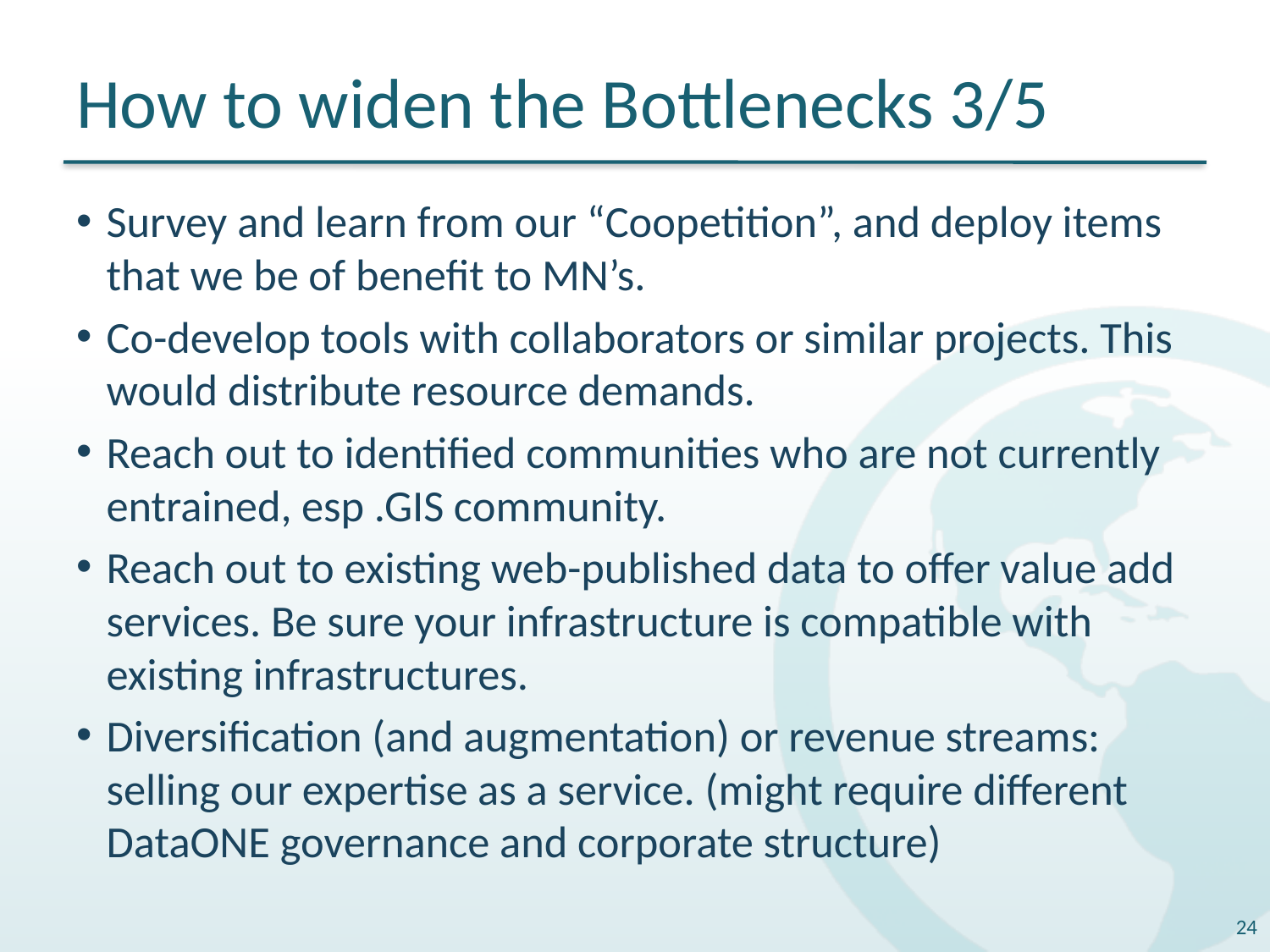

# How to widen the Bottlenecks 3/5
Survey and learn from our “Coopetition”, and deploy items that we be of benefit to MN’s.
Co-develop tools with collaborators or similar projects. This would distribute resource demands.
Reach out to identified communities who are not currently entrained, esp .GIS community.
Reach out to existing web-published data to offer value add services. Be sure your infrastructure is compatible with existing infrastructures.
Diversification (and augmentation) or revenue streams: selling our expertise as a service. (might require different DataONE governance and corporate structure)
24